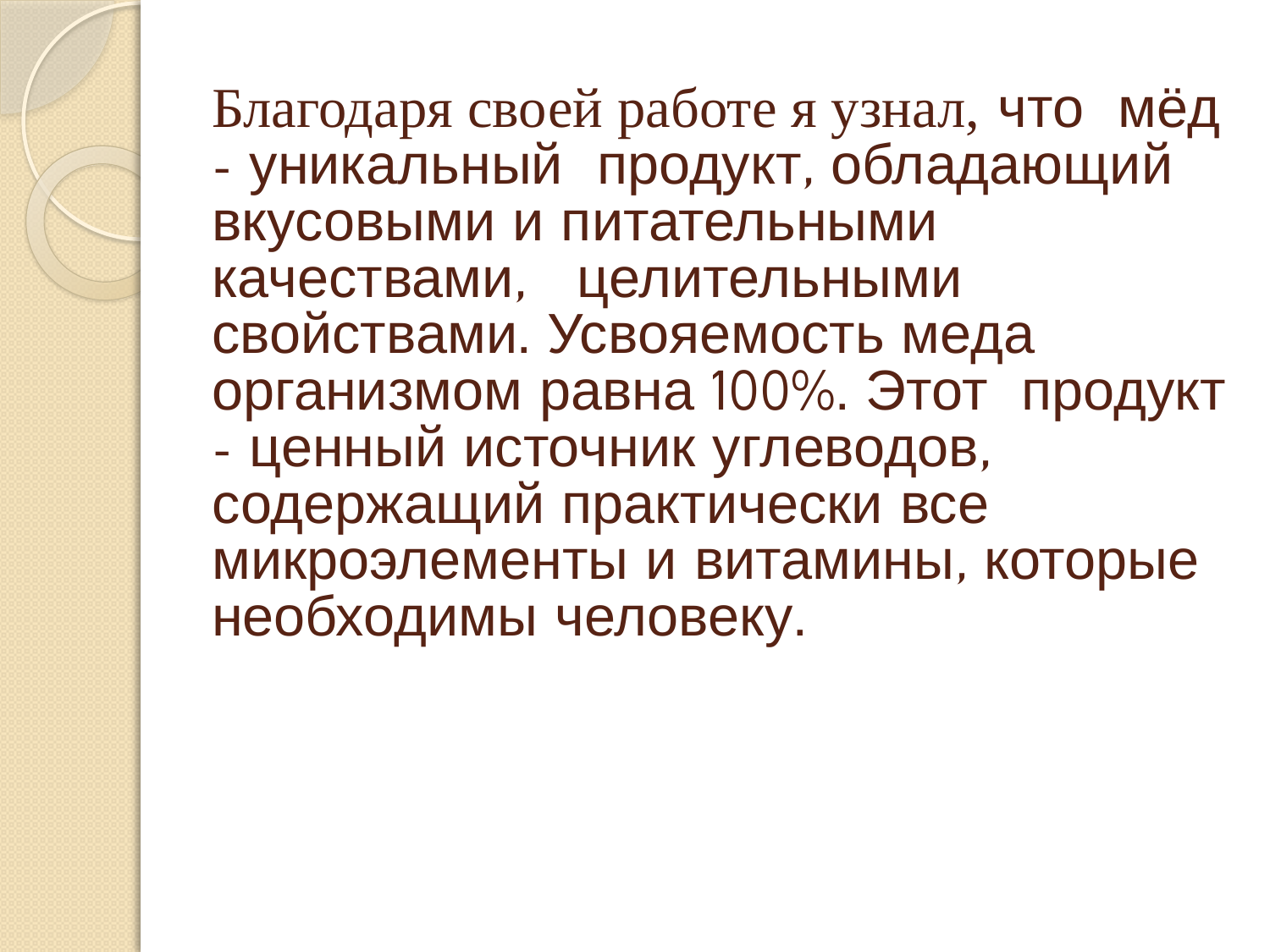

# Благодаря своей работе я узнал, что  мёд - уникальный  продукт, обладающий вкусовыми и питательными качествами,   целительными свойствами. Усвояемость меда организмом равна 100%. Этот  продукт - ценный источник углеводов, содержащий практически все микроэлементы и витамины, которые необходимы человеку.